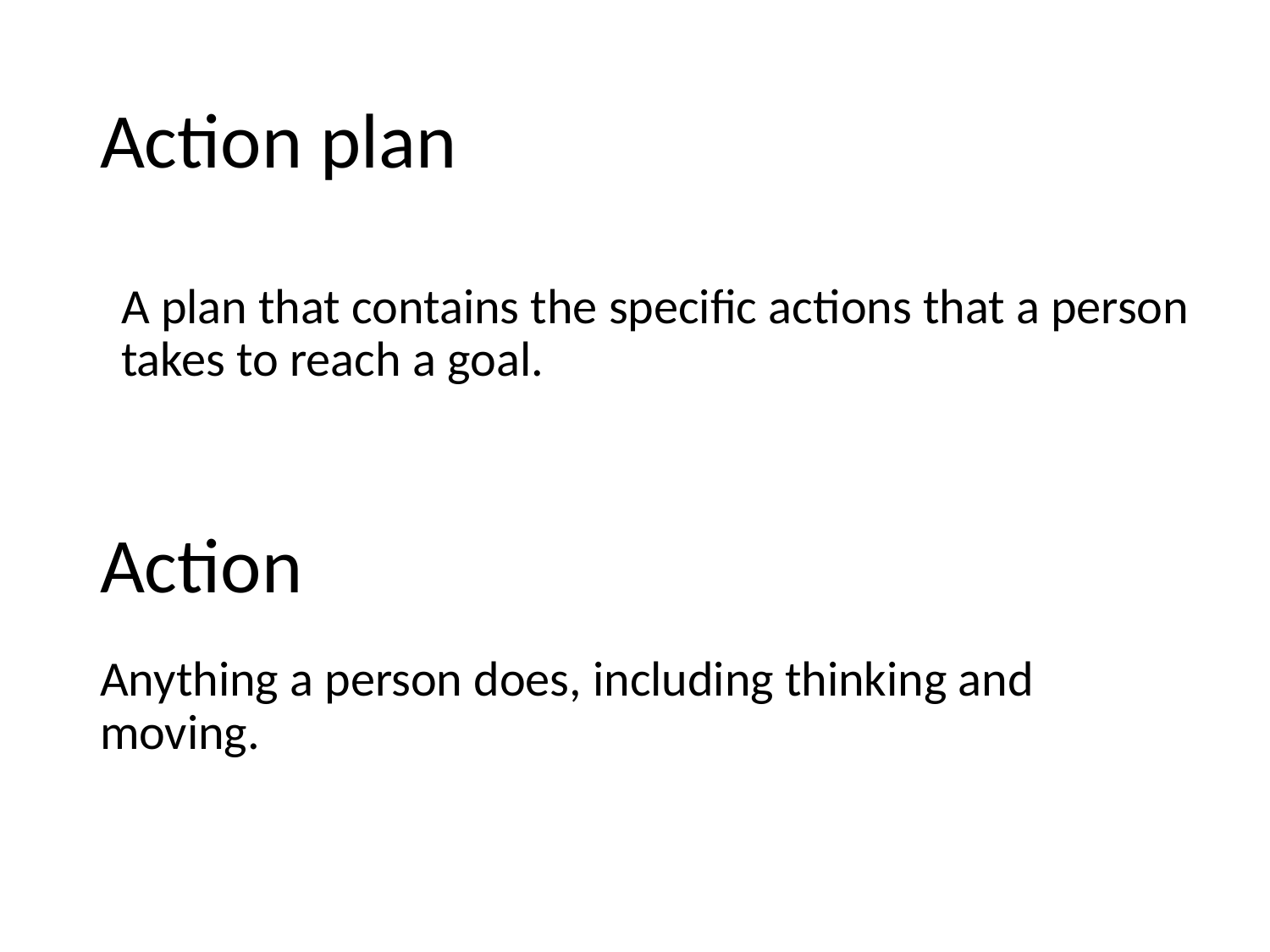

# Action plan
A plan that contains the specific actions that a person takes to reach a goal.
Action
Anything a person does, including thinking and moving.